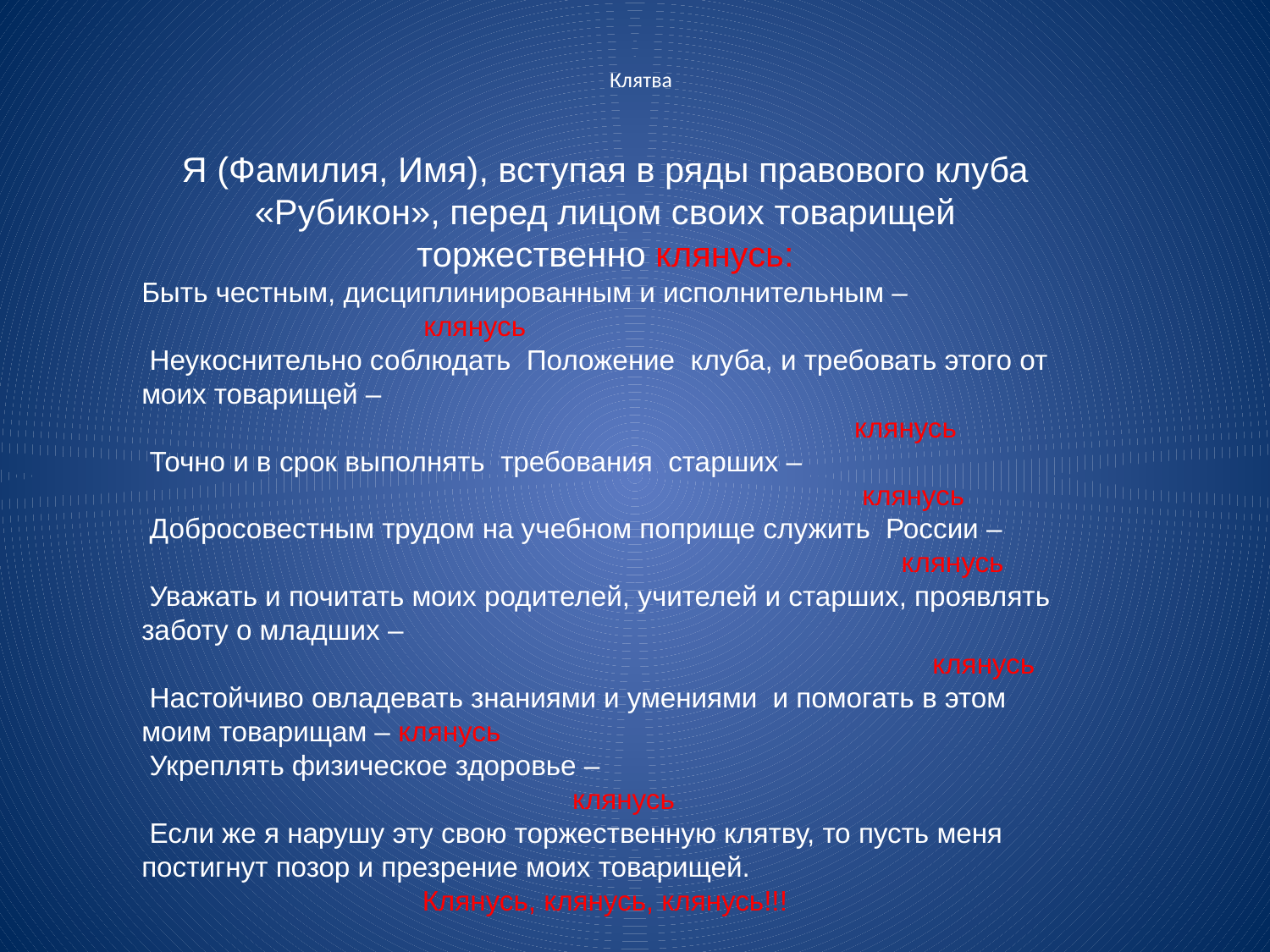

# Клятва

Я (Фамилия, Имя), вступая в ряды правового клуба «Рубикон», перед лицом своих товарищей торжественно клянусь:
Быть честным, дисциплинированным и исполнительным –
                                    клянусь
 Неукоснительно соблюдать  Положение  клуба, и требовать этого от моих товарищей –
                                                                                           клянусь
 Точно и в срок выполнять  требования  старших –
                                                                                            клянусь
 Добросовестным трудом на учебном поприще служить  России –
                                                                                                 клянусь
 Уважать и почитать моих родителей, учителей и старших, проявлять заботу о младших –
                                                                                                     клянусь
 Настойчиво овладевать знаниями и умениями  и помогать в этом моим товарищам – клянусь
 Укреплять физическое здоровье –
                                                       клянусь
 Если же я нарушу эту свою торжественную клятву, то пусть меня постигнут позор и презрение моих товарищей.
Клянусь, клянусь, клянусь!!!